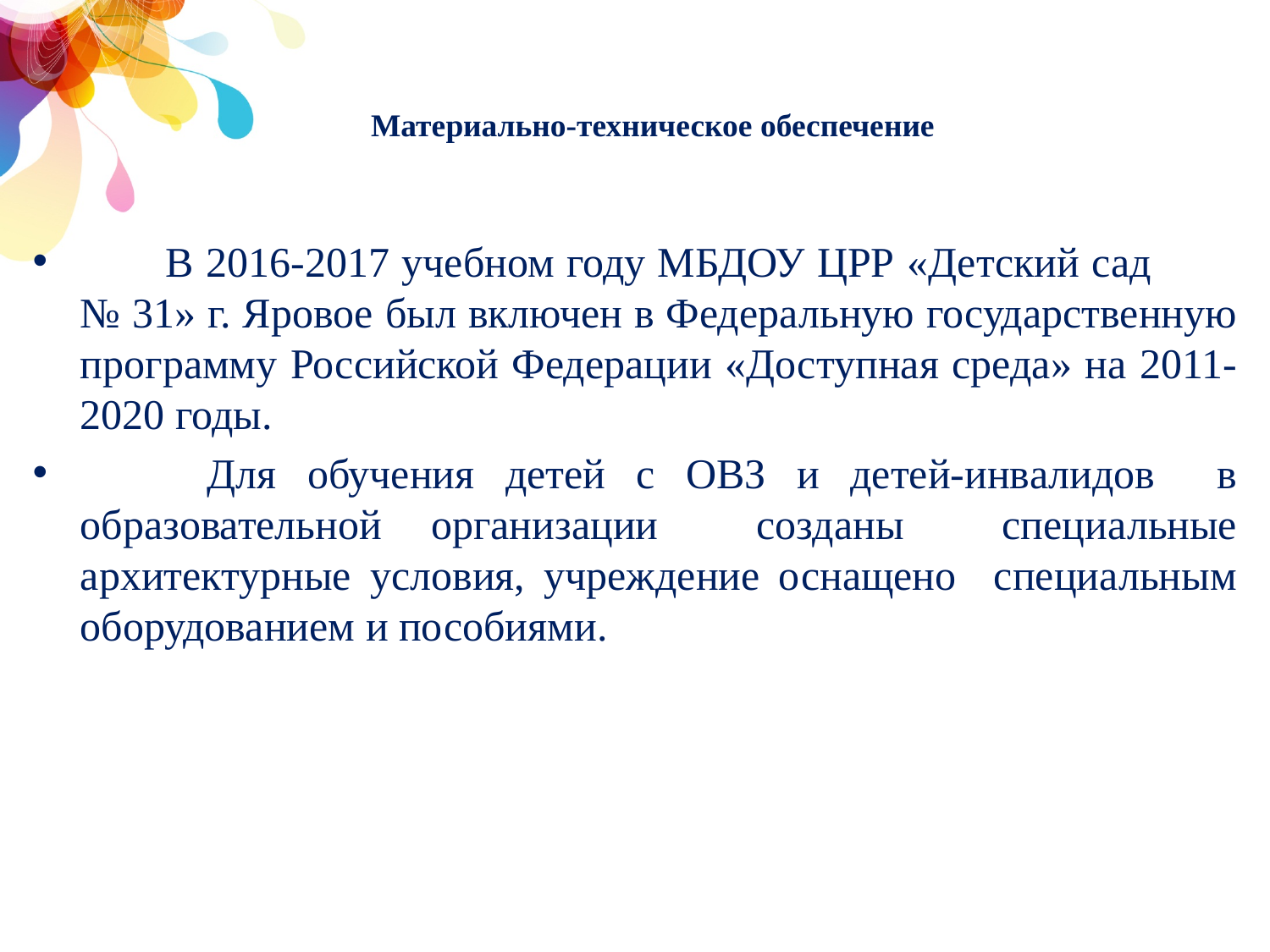

# Материально-техническое обеспечение
       В 2016-2017 учебном году МБДОУ ЦРР «Детский сад        № 31» г. Яровое был включен в Федеральную государственную программу Российской Федерации «Доступная среда» на 2011-2020 годы.
	Для обучения детей с ОВЗ и детей-инвалидов  в образовательной организации  созданы  специальные архитектурные условия, учреждение оснащено  специальным оборудованием и пособиями.